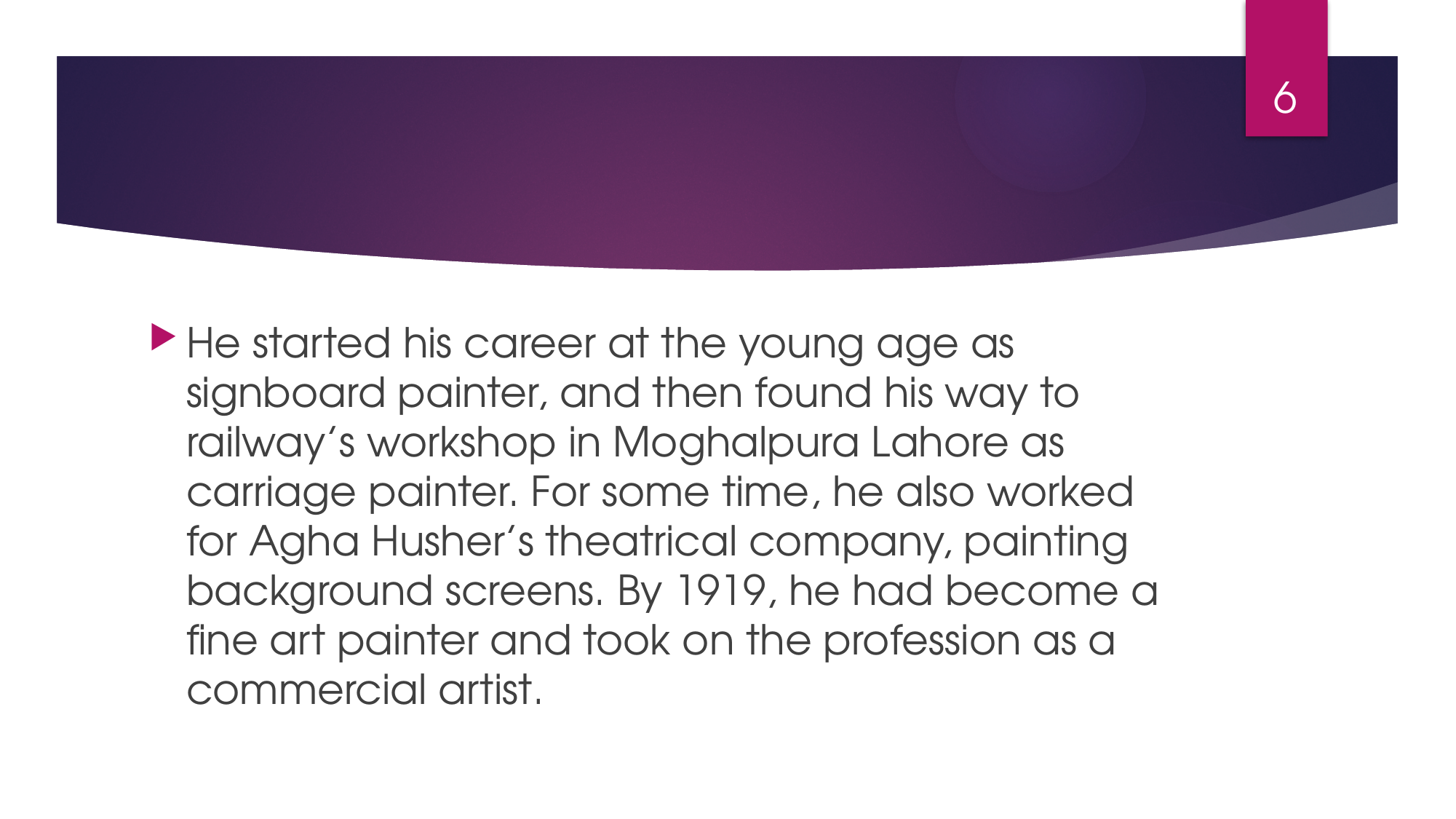

6
#
He started his career at the young age as signboard painter, and then found his way to railway’s workshop in Moghalpura Lahore as carriage painter. For some time, he also worked for Agha Husher’s theatrical company, painting background screens. By 1919, he had become a fine art painter and took on the profession as a commercial artist.